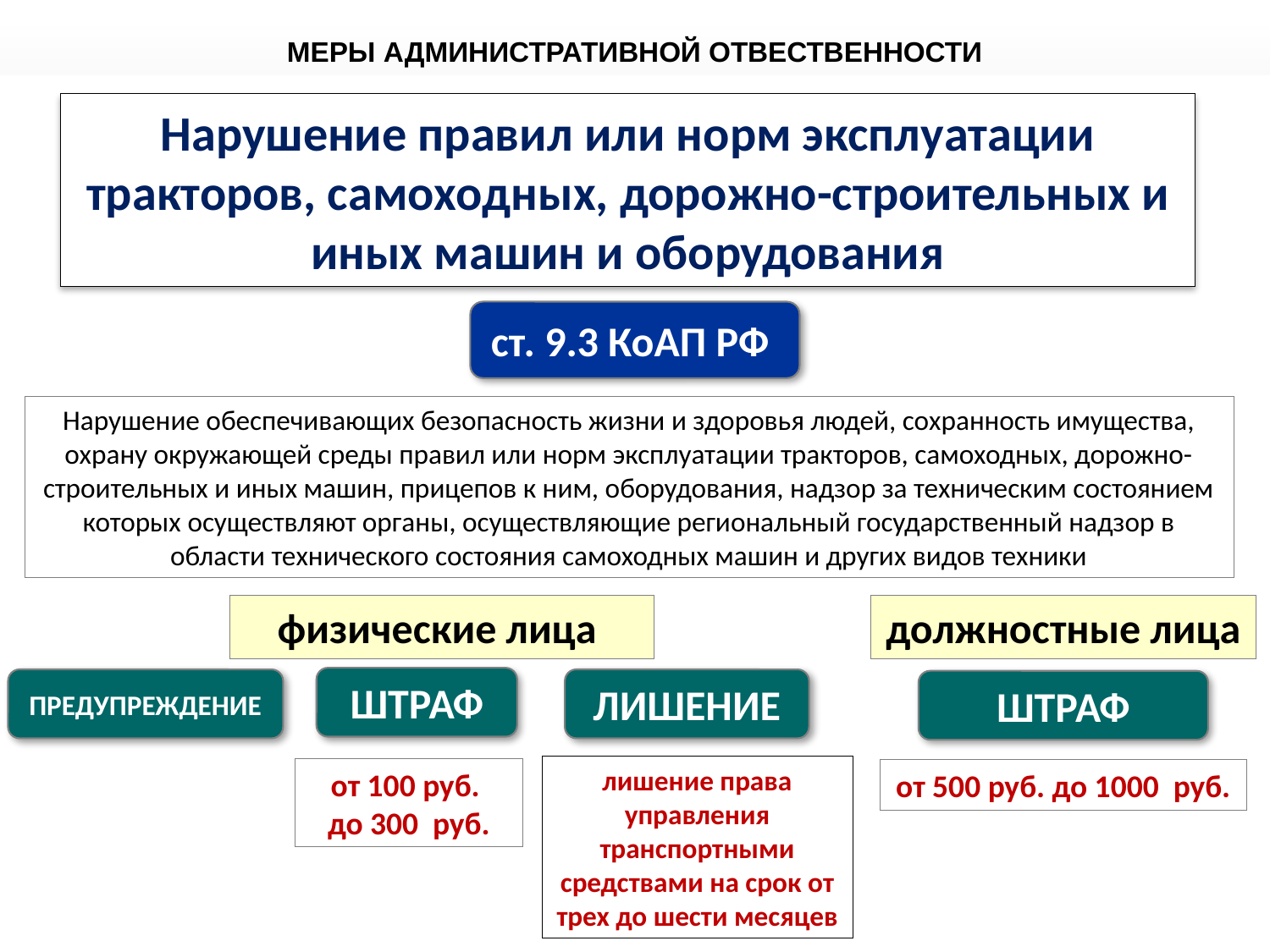

МЕРЫ АДМИНИСТРАТИВНОЙ ОТВЕСТВЕННОСТИ
Нарушение правил или норм эксплуатации тракторов, самоходных, дорожно-строительных и иных машин и оборудования
ст. 9.3 КоАП РФ
Нарушение обеспечивающих безопасность жизни и здоровья людей, сохранность имущества, охрану окружающей среды правил или норм эксплуатации тракторов, самоходных, дорожно-строительных и иных машин, прицепов к ним, оборудования, надзор за техническим состоянием которых осуществляют органы, осуществляющие региональный государственный надзор в области технического состояния самоходных машин и других видов техники
должностные лица
физические лица
ШТРАФ
ЛИШЕНИЕ
ПРЕДУПРЕЖДЕНИЕ
ШТРАФ
лишение права управления транспортными средствами на срок от трех до шести месяцев
от 100 руб.
до 300  руб.
от 500 руб. до 1000  руб.